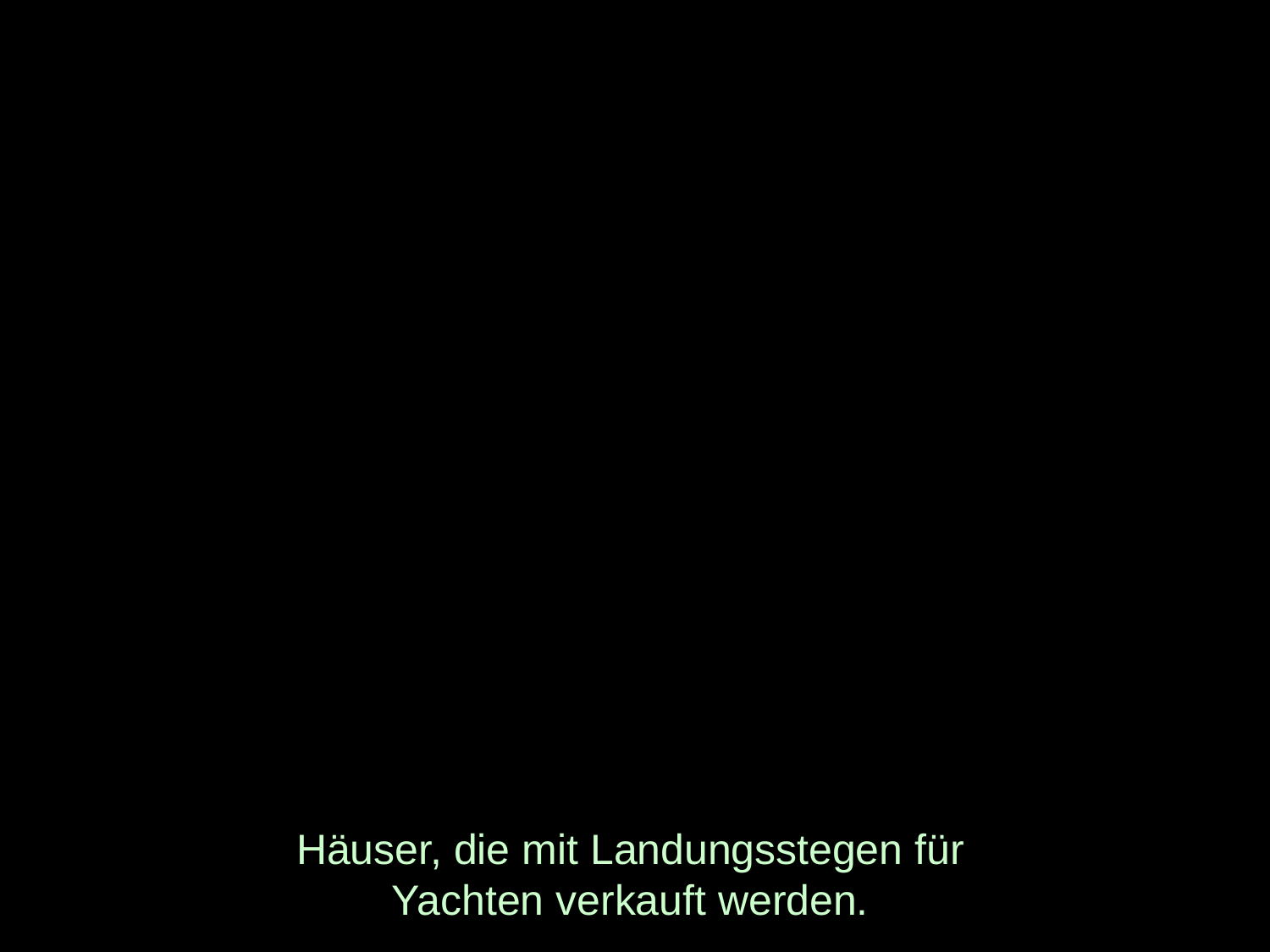

# Häuser, die mit Landungsstegen für Yachten verkauft werden.